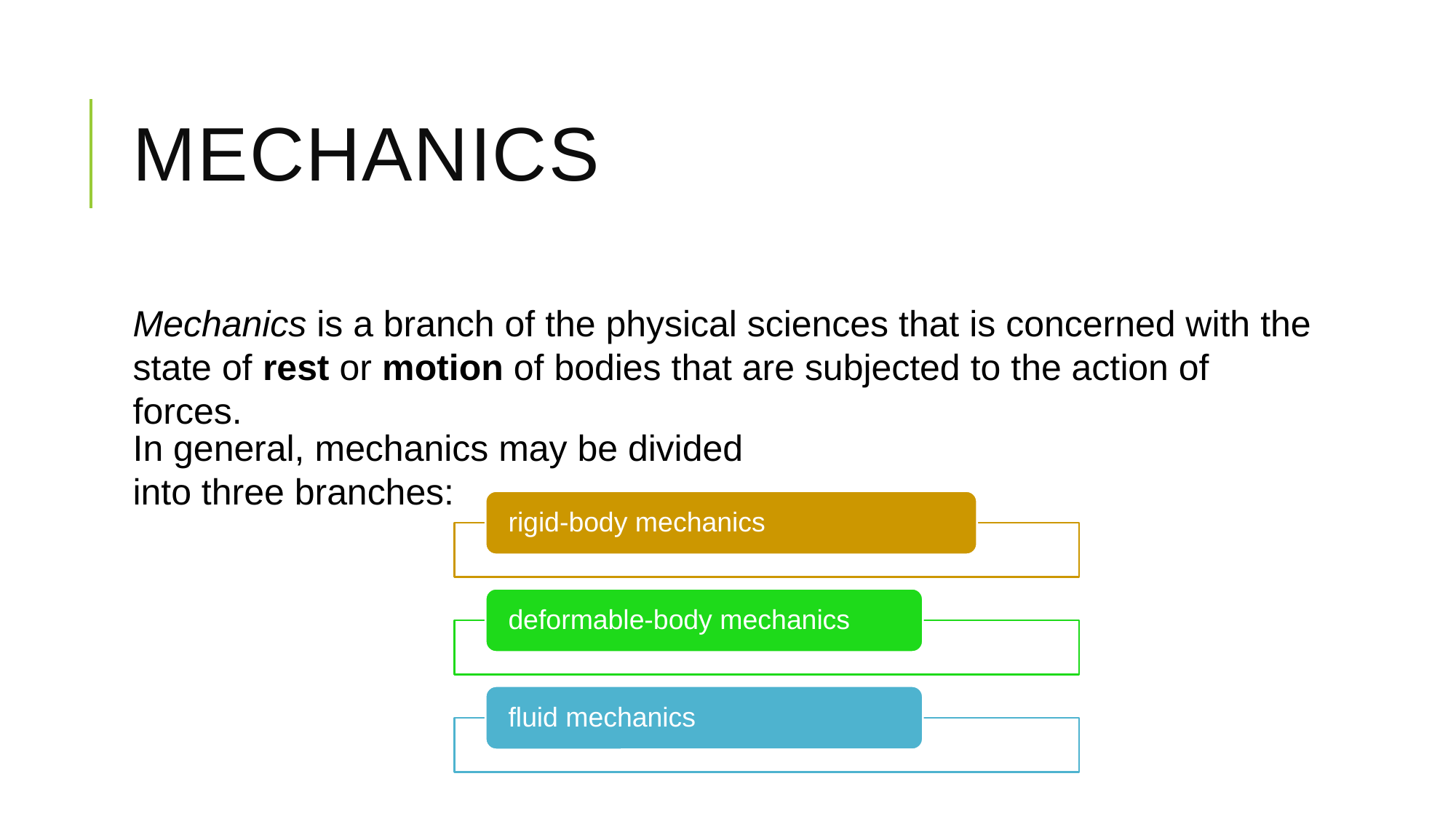

# Mechanics
Mechanics is a branch of the physical sciences that is concerned with the
state of rest or motion of bodies that are subjected to the action of forces.
In general, mechanics may be divided into three branches:
rigid-body mechanics
deformable-body mechanics
fluid mechanics